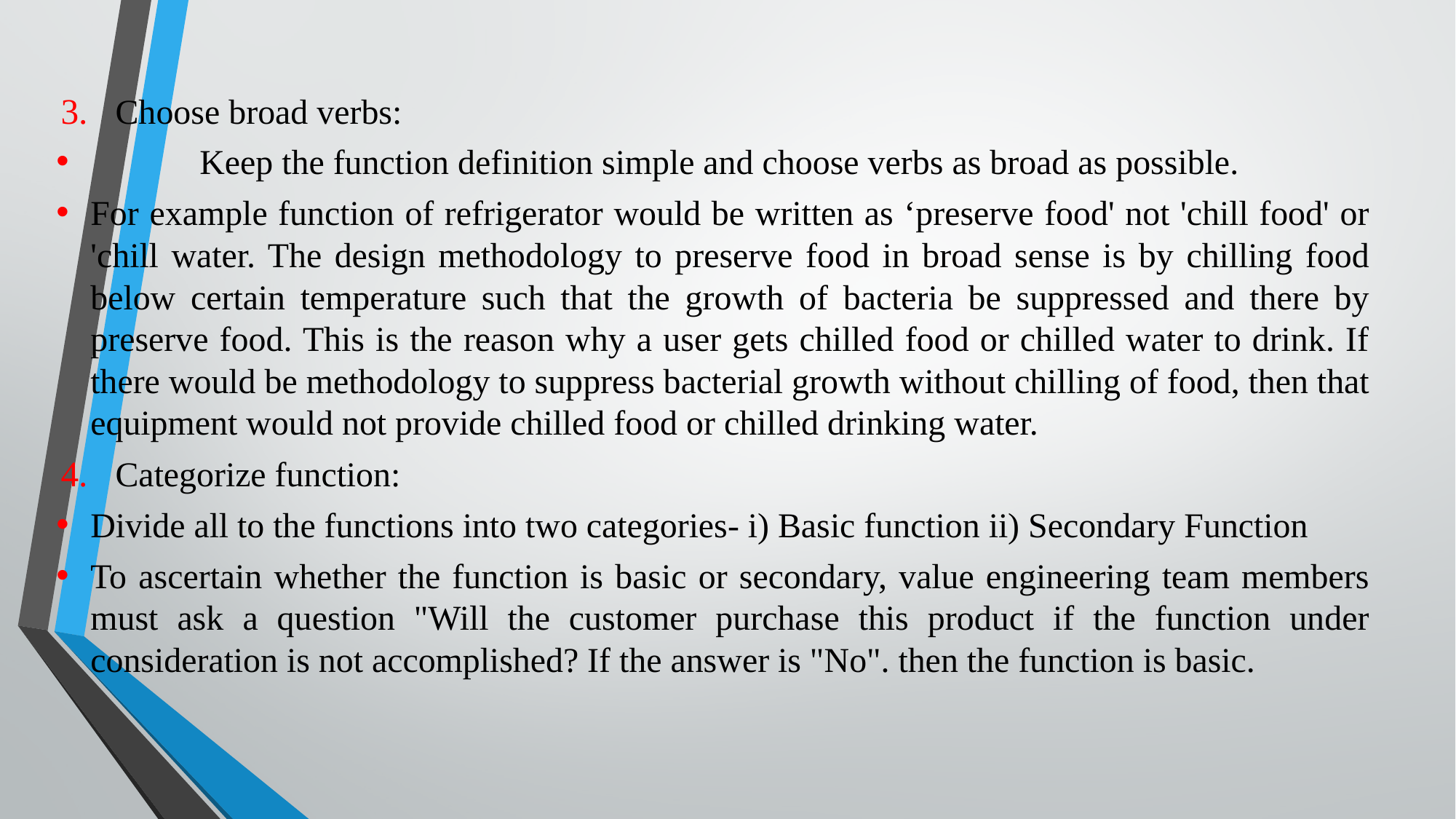

Choose broad verbs:
	Keep the function definition simple and choose verbs as broad as possible.
For example function of refrigerator would be written as ‘preserve food' not 'chill food' or 'chill water. The design methodology to preserve food in broad sense is by chilling food below certain temperature such that the growth of bacteria be suppressed and there by preserve food. This is the reason why a user gets chilled food or chilled water to drink. If there would be methodology to suppress bacterial growth without chilling of food, then that equipment would not provide chilled food or chilled drinking water.
Categorize function:
Divide all to the functions into two categories- i) Basic function ii) Secondary Function
To ascertain whether the function is basic or secondary, value engineering team members must ask a question "Will the customer purchase this product if the function under consideration is not accomplished? If the answer is "No". then the function is basic.